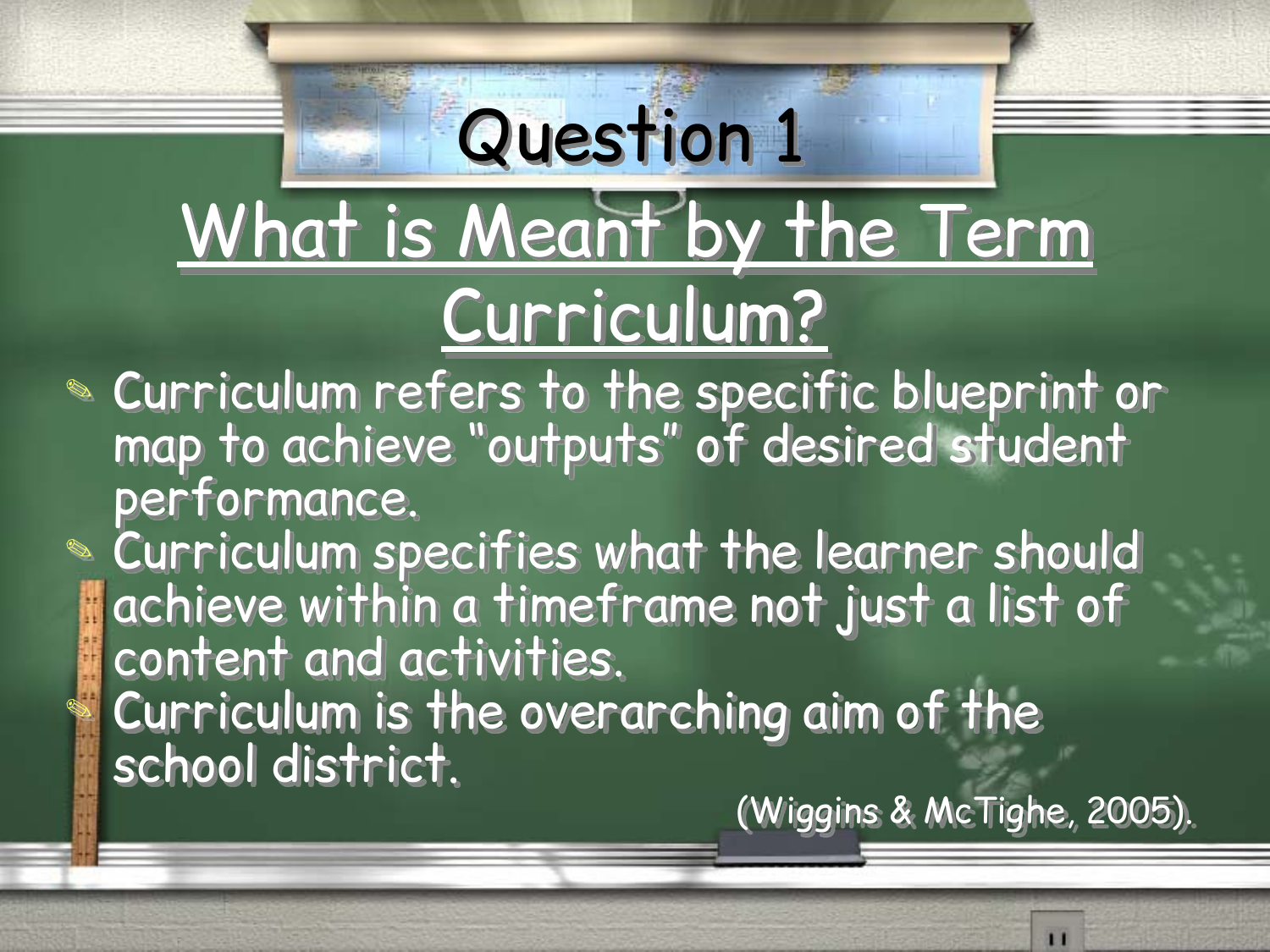

Question 1
# What is Meant by the Term Curriculum?
Curriculum refers to the specific blueprint or map to achieve “outputs” of desired student performance.
Curriculum specifies what the learner should achieve within a timeframe not just a list of content and activities.
Curriculum is the overarching aim of the school district.
(Wiggins & McTighe, 2005).